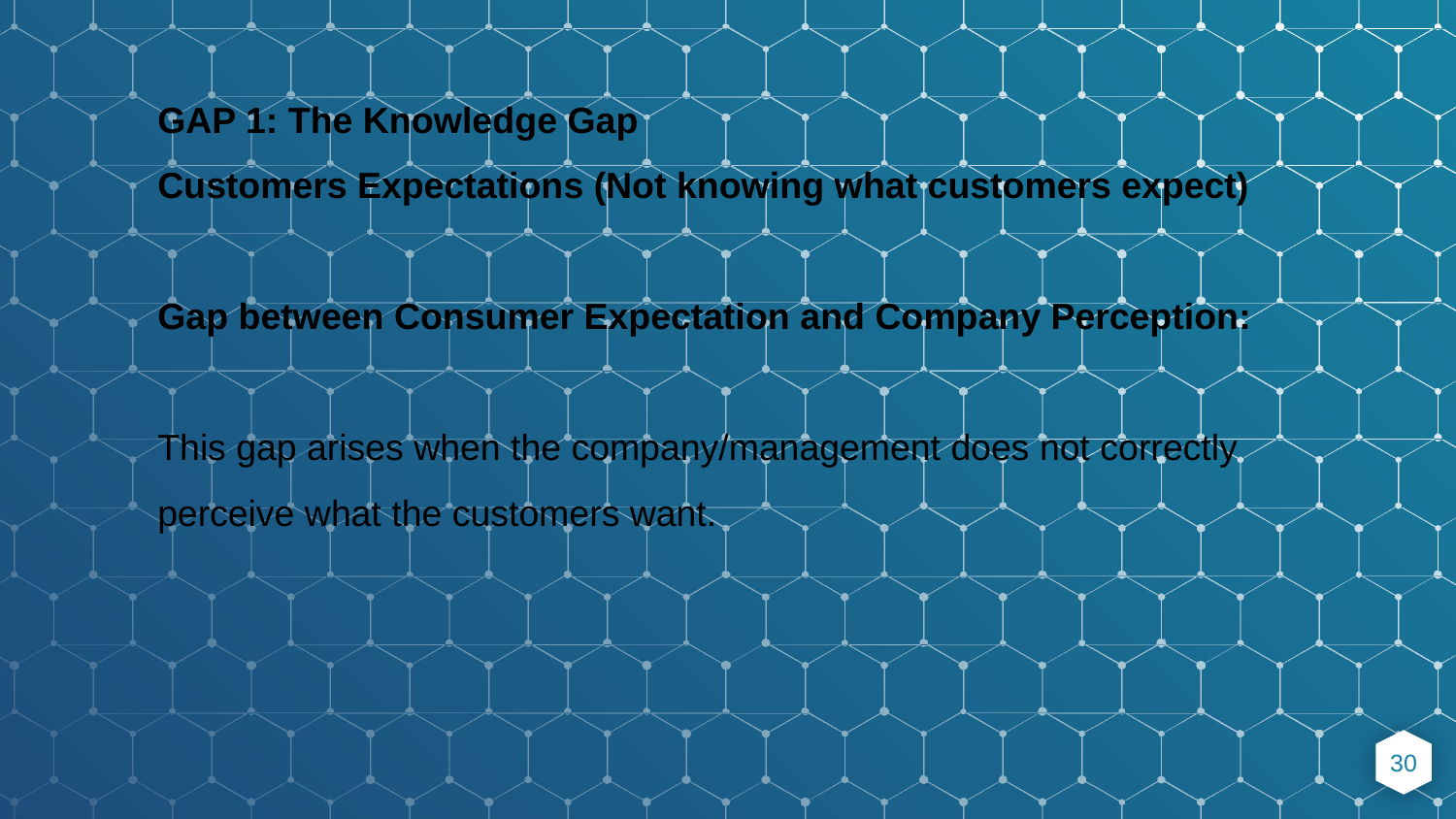

GAP 1: The Knowledge Gap
Customers Expectations (Not knowing what customers expect)

Gap between Consumer Expectation and Company Perception:

This gap arises when the company/management does not correctly perceive what the customers want.
30